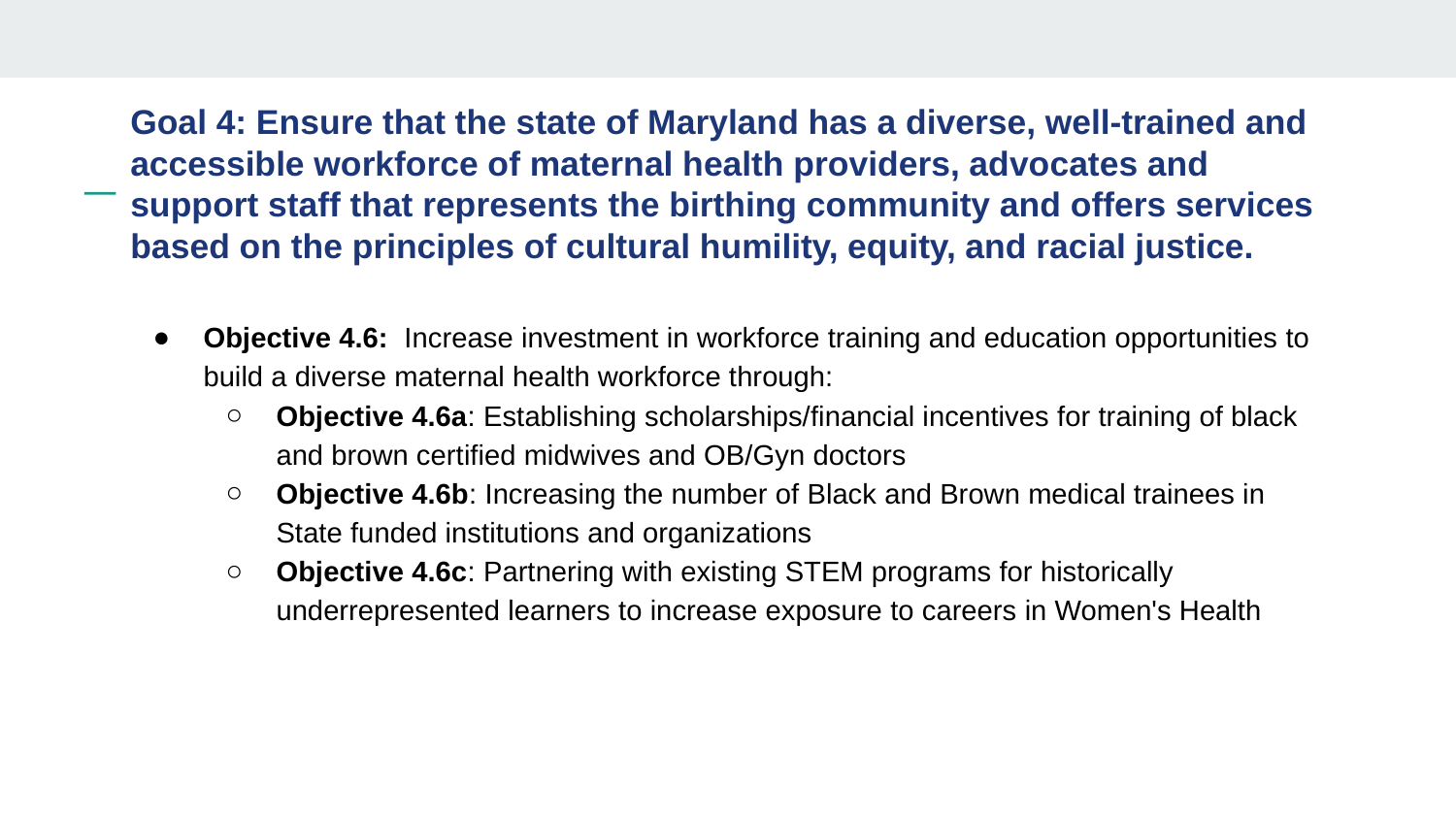

# Goal 4: Ensure that the state of Maryland has a diverse, well-trained and accessible workforce of maternal health providers, advocates and support staff that represents the birthing community and offers services based on the principles of cultural humility, equity, and racial justice.
Objective 4.6:  Increase investment in workforce training and education opportunities to build a diverse maternal health workforce through:
Objective 4.6a: Establishing scholarships/financial incentives for training of black and brown certified midwives and OB/Gyn doctors
Objective 4.6b: Increasing the number of Black and Brown medical trainees in State funded institutions and organizations
Objective 4.6c: Partnering with existing STEM programs for historically underrepresented learners to increase exposure to careers in Women's Health